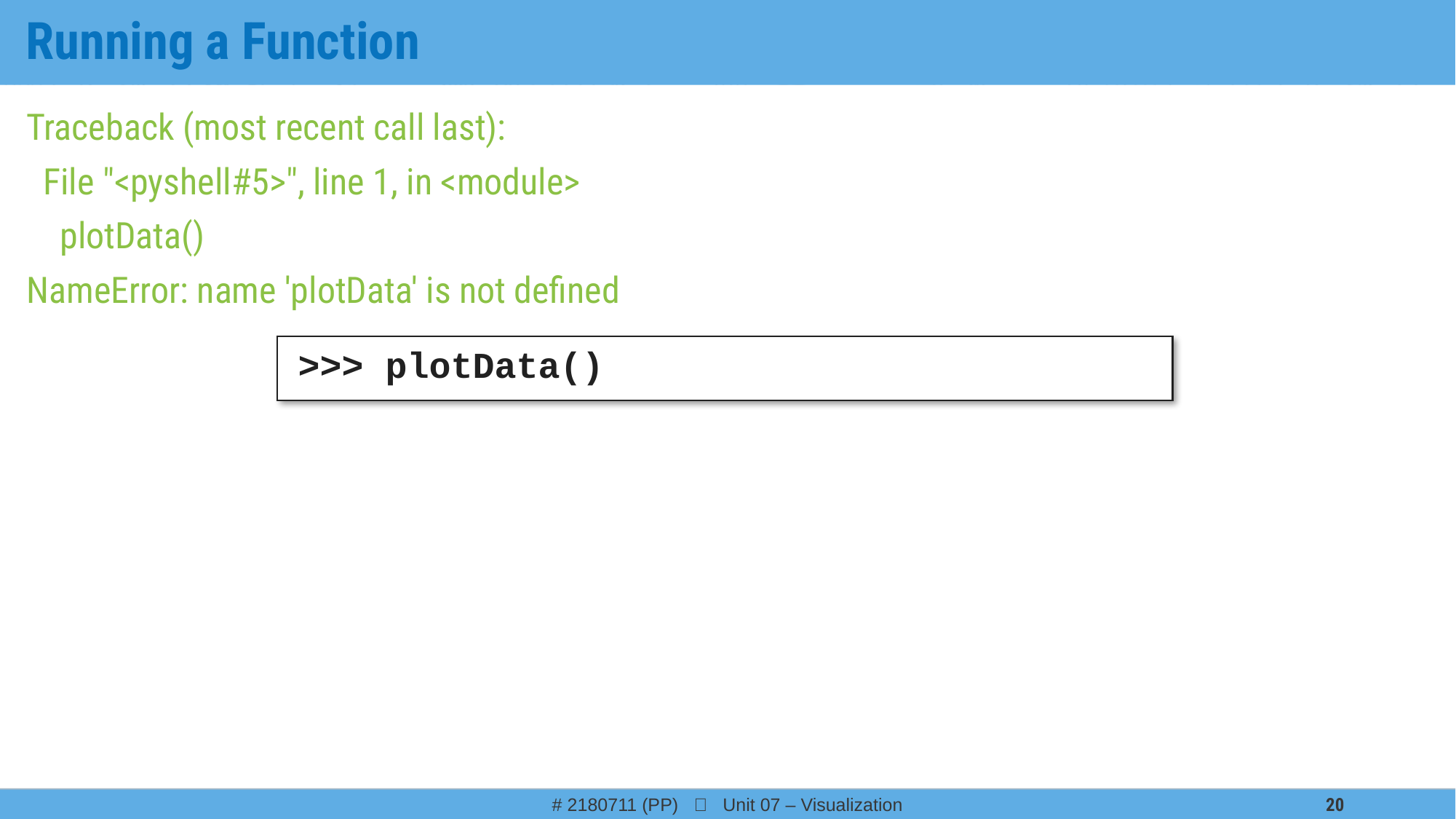

# Running a Function
Traceback (most recent call last):
  File "<pyshell#5>", line 1, in <module>
    plotData()
NameError: name 'plotData' is not defined
>>> plotData()